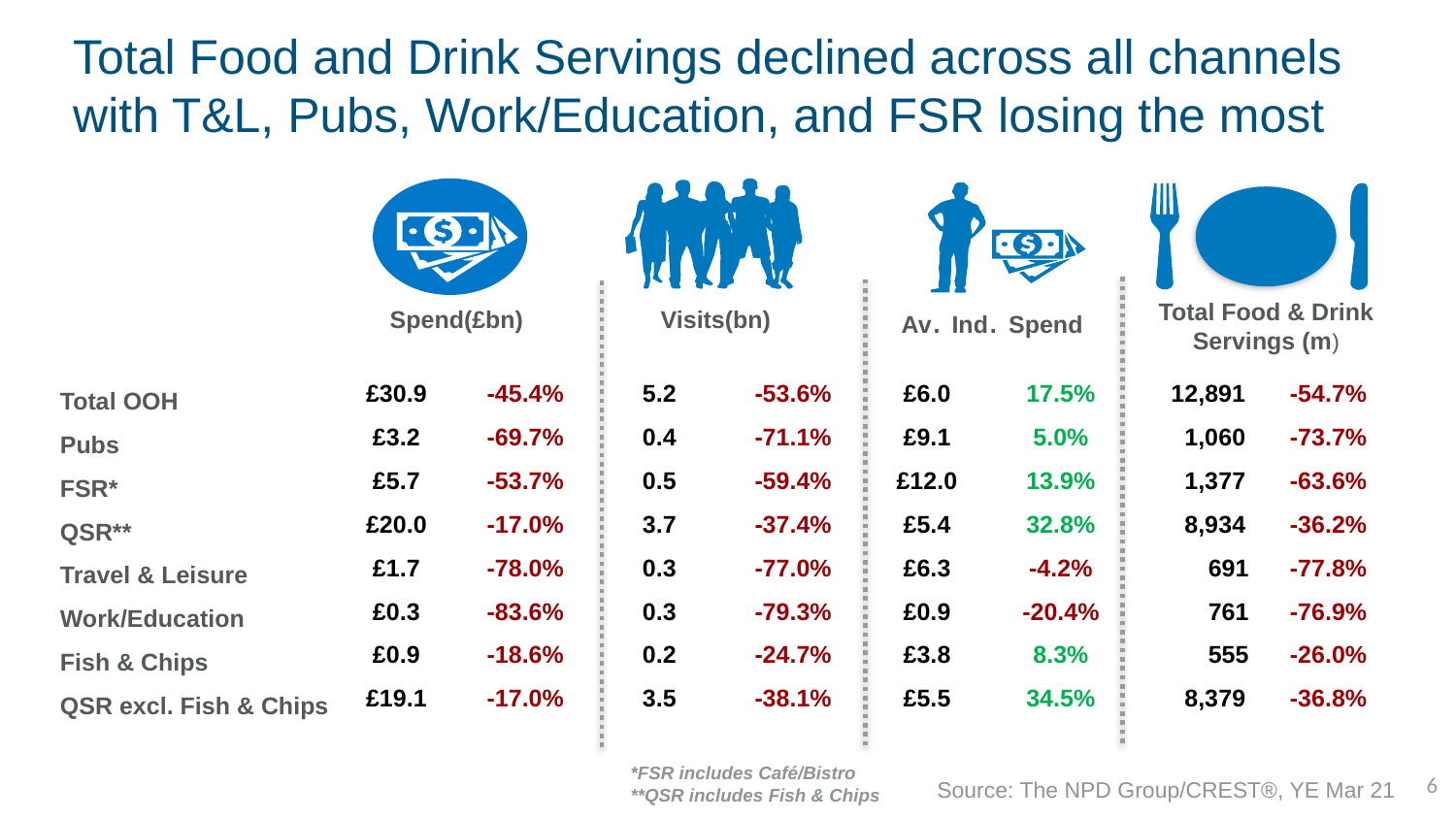

# Total Food and Drink Servings declined across all channels with T&L, Pubs, Work/Education, and FSR losing the most

Total Food & Drink Servings (m)
Av. Ind. Spend
Visits(bn)
Spend(£bn)
| Total OOH | £30.9 | -45.4% | 5.2 | -53.6% | £6.0 | 17.5% | 12,891 | -54.7% |
| --- | --- | --- | --- | --- | --- | --- | --- | --- |
| Pubs | £3.2 | -69.7% | 0.4 | -71.1% | £9.1 | 5.0% | 1,060 | -73.7% |
| FSR\* | £5.7 | -53.7% | 0.5 | -59.4% | £12.0 | 13.9% | 1,377 | -63.6% |
| QSR\*\* | £20.0 | -17.0% | 3.7 | -37.4% | £5.4 | 32.8% | 8,934 | -36.2% |
| Travel & Leisure | £1.7 | -78.0% | 0.3 | -77.0% | £6.3 | -4.2% | 691 | -77.8% |
| Work/Education | £0.3 | -83.6% | 0.3 | -79.3% | £0.9 | -20.4% | 761 | -76.9% |
| Fish & Chips | £0.9 | -18.6% | 0.2 | -24.7% | £3.8 | 8.3% | 555 | -26.0% |
| QSR excl. Fish & Chips | £19.1 | -17.0% | 3.5 | -38.1% | £5.5 | 34.5% | 8,379 | -36.8% |
*FSR includes Café/Bistro
**QSR includes Fish & Chips
6
Source: The NPD Group/CREST®, YE Mar 21